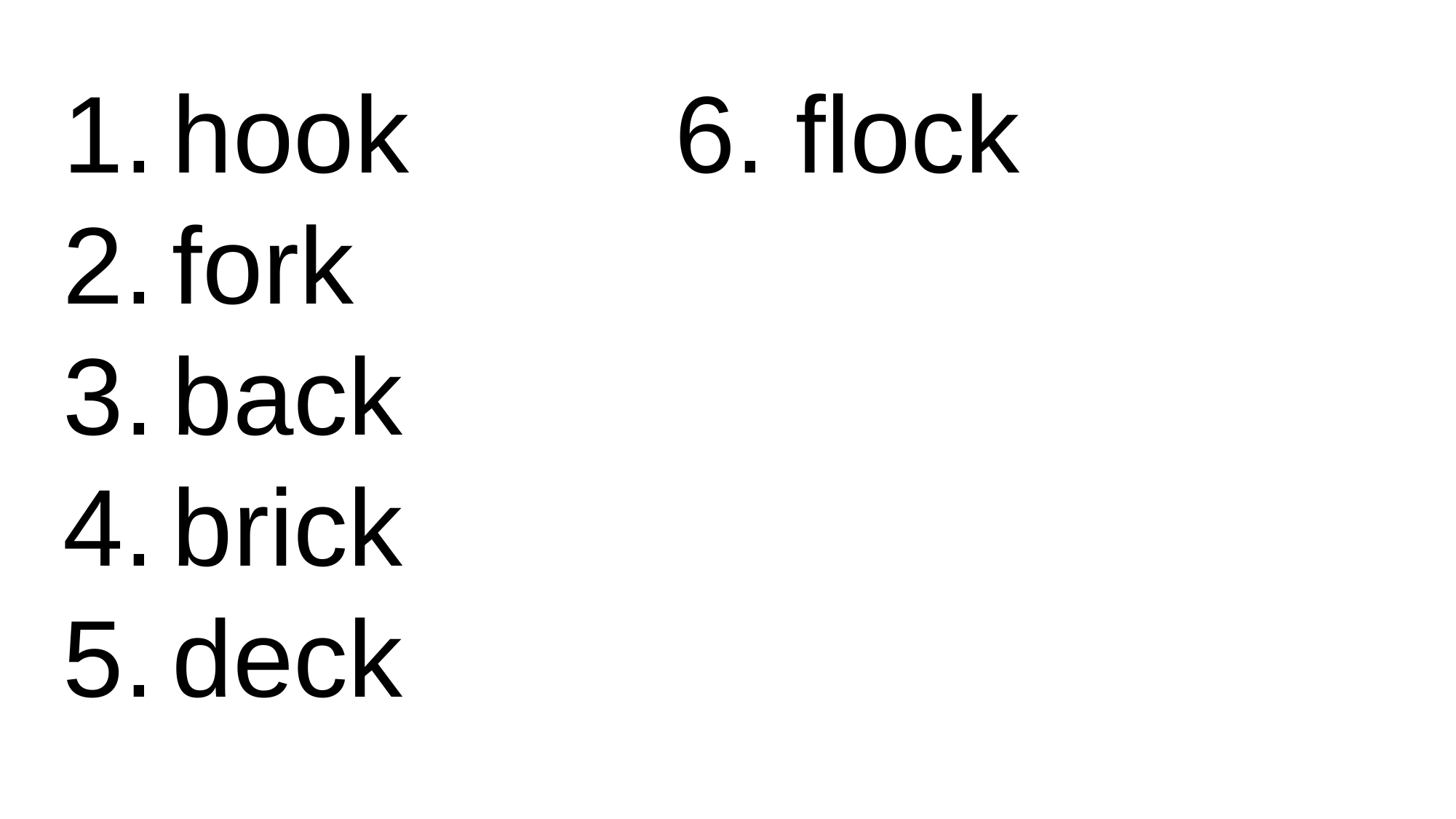

6. flock

hook
fork
back
brick
deck